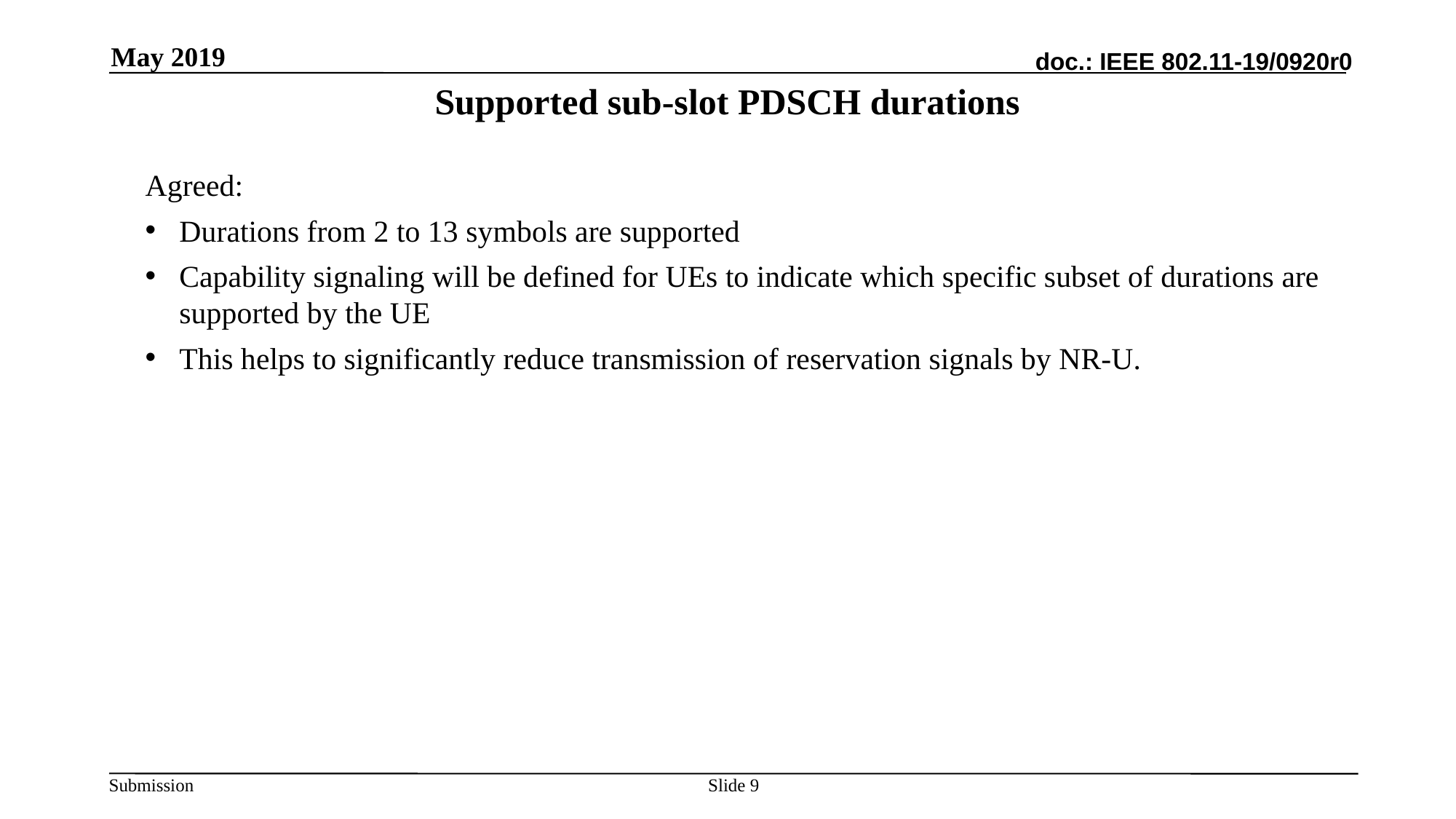

May 2019
# Supported sub-slot PDSCH durations
Agreed:
Durations from 2 to 13 symbols are supported
Capability signaling will be defined for UEs to indicate which specific subset of durations are supported by the UE
This helps to significantly reduce transmission of reservation signals by NR-U.

Slide 9